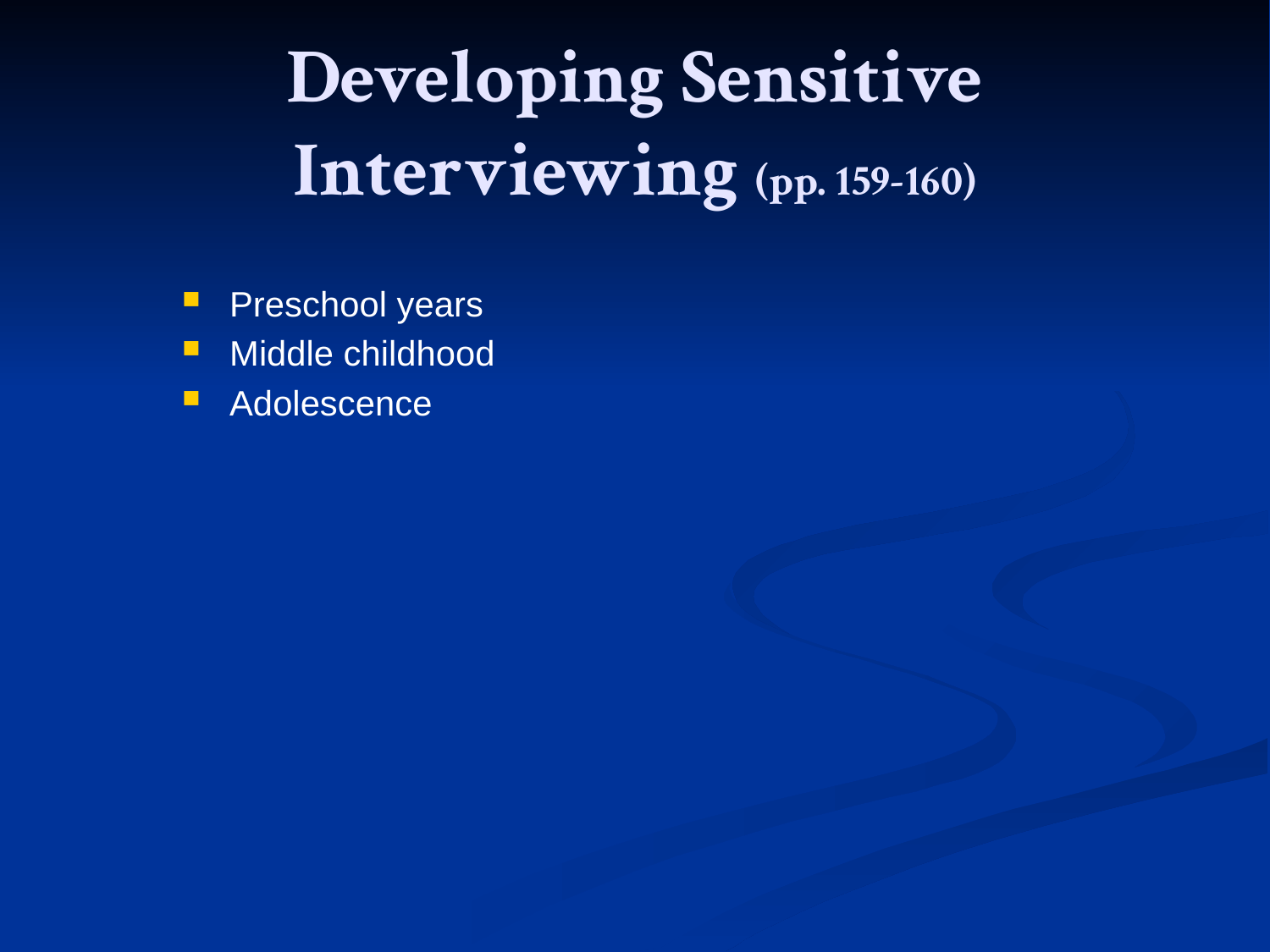

# Developing Sensitive Interviewing (pp. 159-160)
Preschool years
Middle childhood
Adolescence